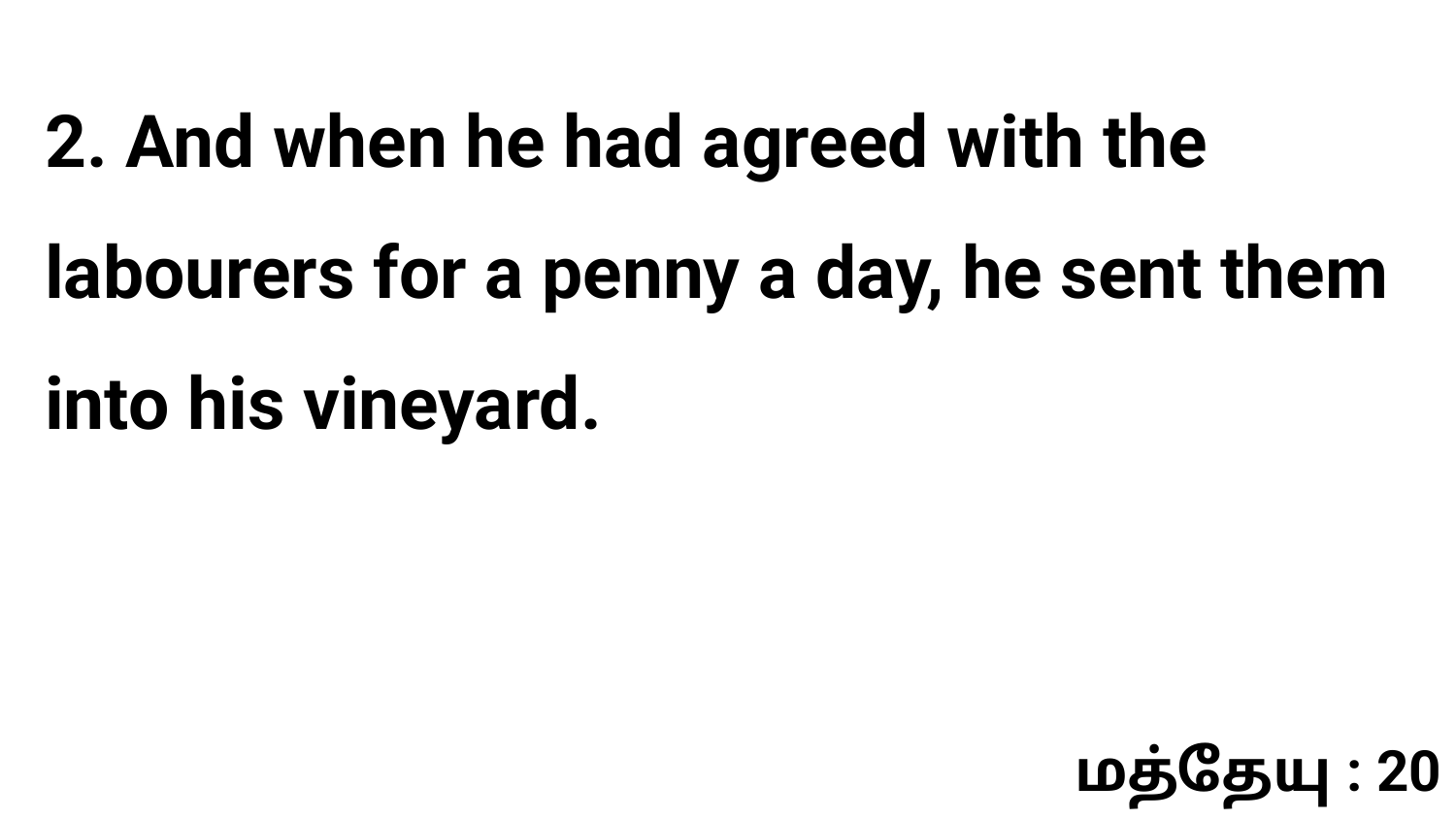

2. And when he had agreed with the labourers for a penny a day, he sent them into his vineyard.
மத்தேயு : 20